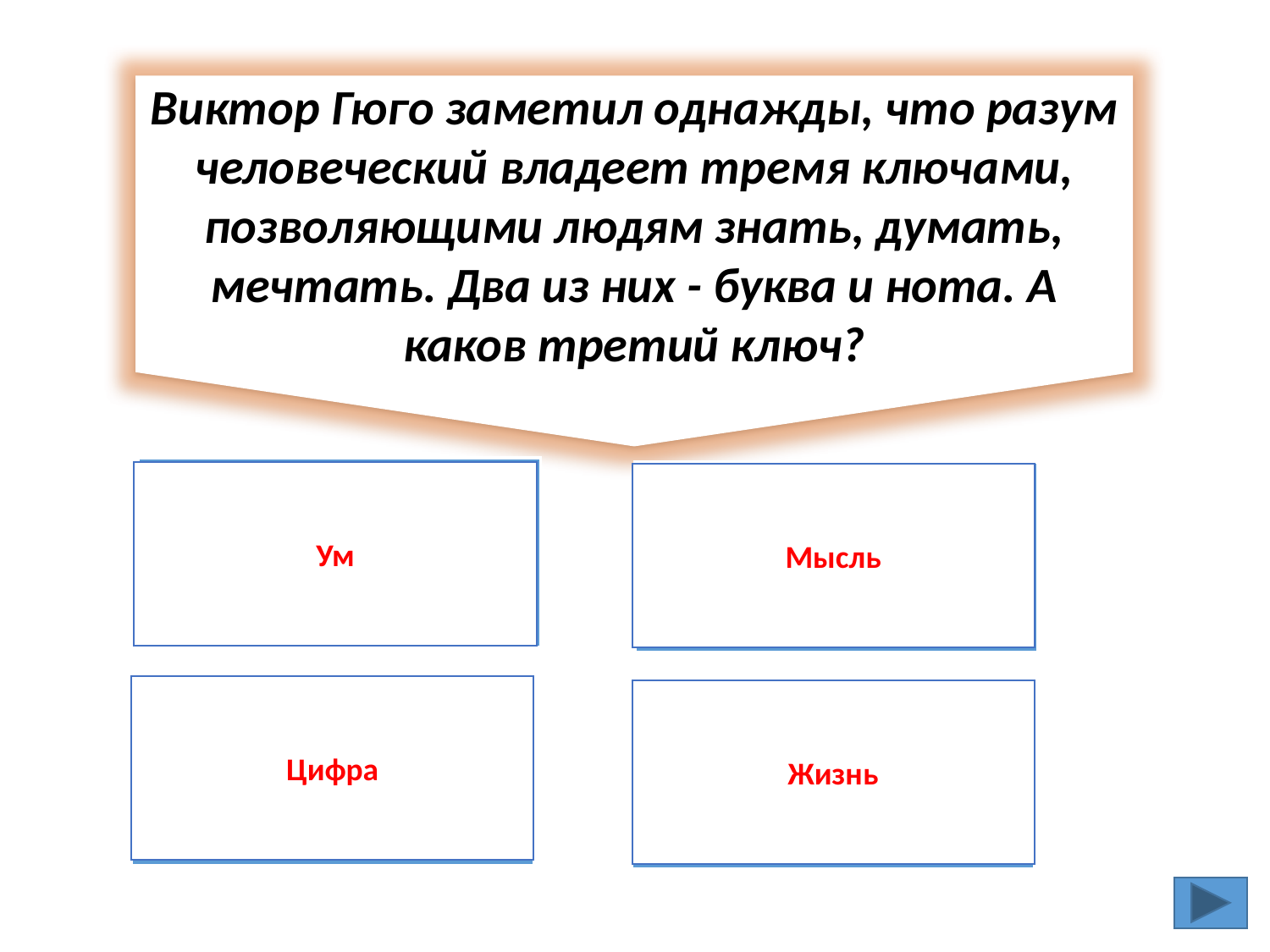

Виктор Гюго заметил однажды, что разум человеческий владеет тремя ключами, позволяющими людям знать, думать, мечтать. Два из них - буква и нота. А каков третий ключ?
Разве?
Ум
Неверно

Мысль
Верно

Цифра
Увы…
Жизнь